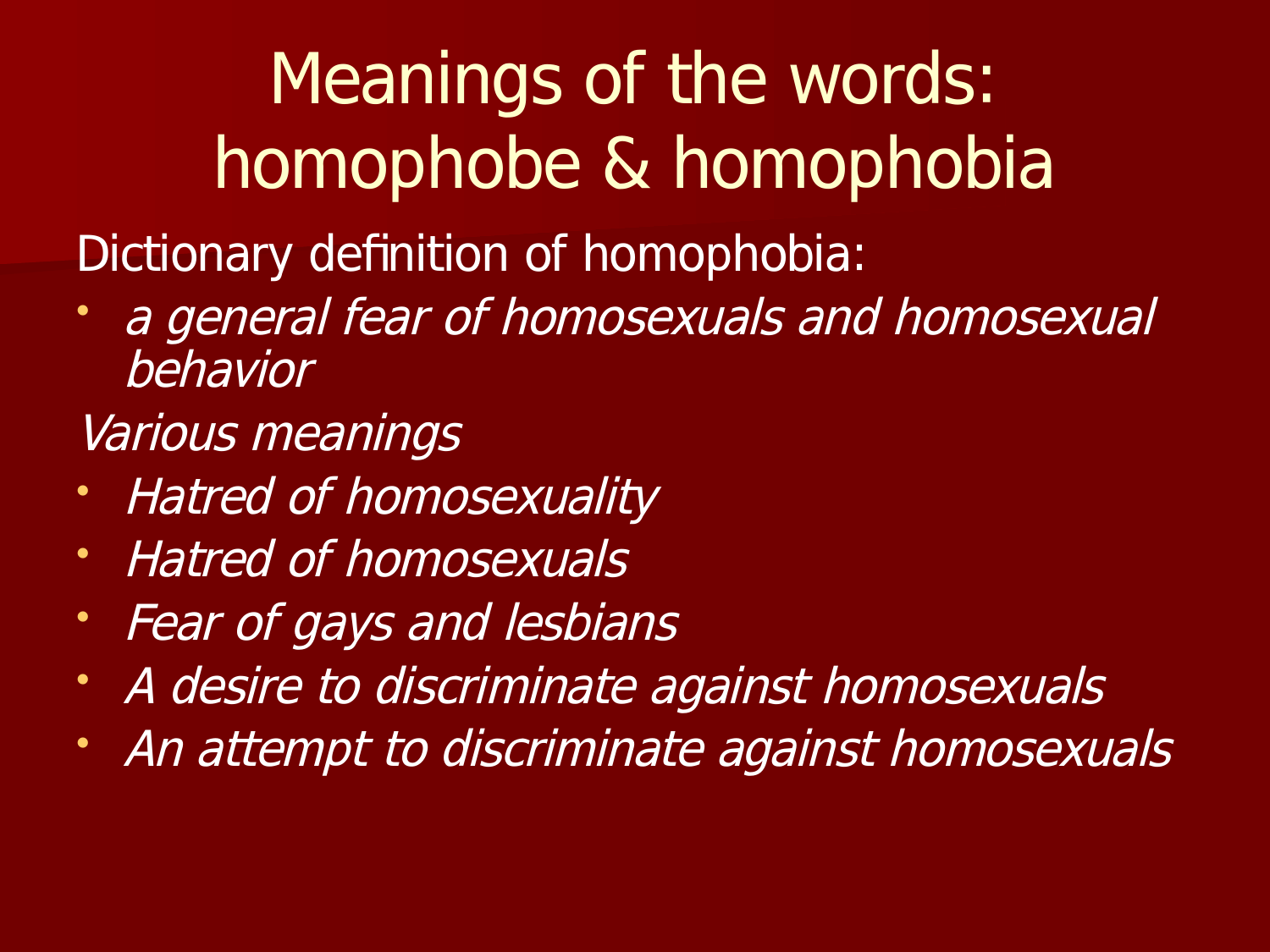

# Meanings of the words: homophobe & homophobia
Dictionary definition of homophobia:
a general fear of homosexuals and homosexual behavior
Various meanings
Hatred of homosexuality
Hatred of homosexuals
Fear of gays and lesbians
A desire to discriminate against homosexuals
An attempt to discriminate against homosexuals